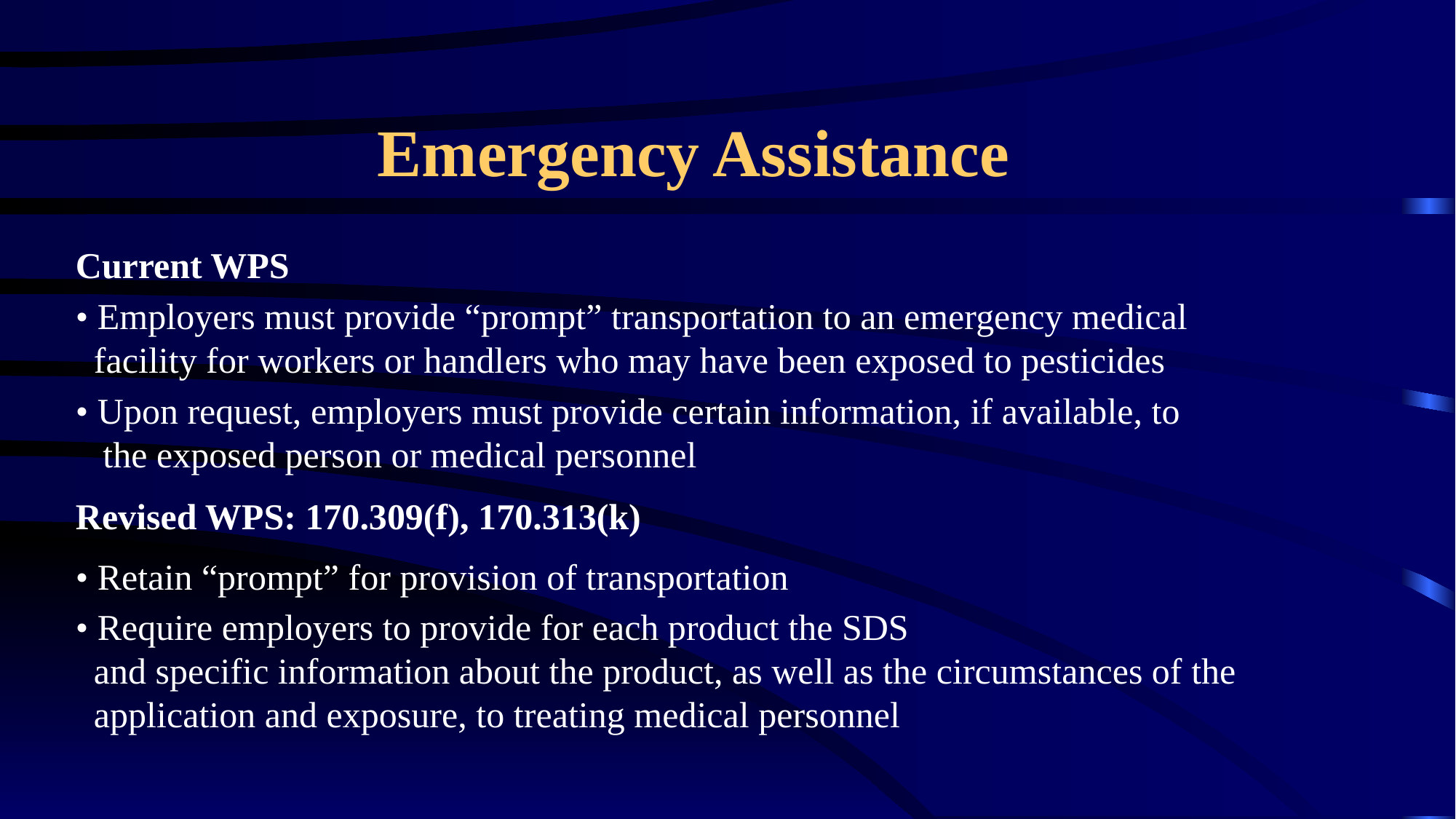

# Emergency Assistance
Current WPS
• Employers must provide “prompt” transportation to an emergency medical
  facility for workers or handlers who may have been exposed to pesticides
• Upon request, employers must provide certain information, if available, to
   the exposed person or medical personnel
Revised WPS: 170.309(f), 170.313(k)
• Retain “prompt” for provision of transportation
• Require employers to provide for each product the SDS
  and specific information about the product, as well as the circumstances of the
  application and exposure, to treating medical personnel